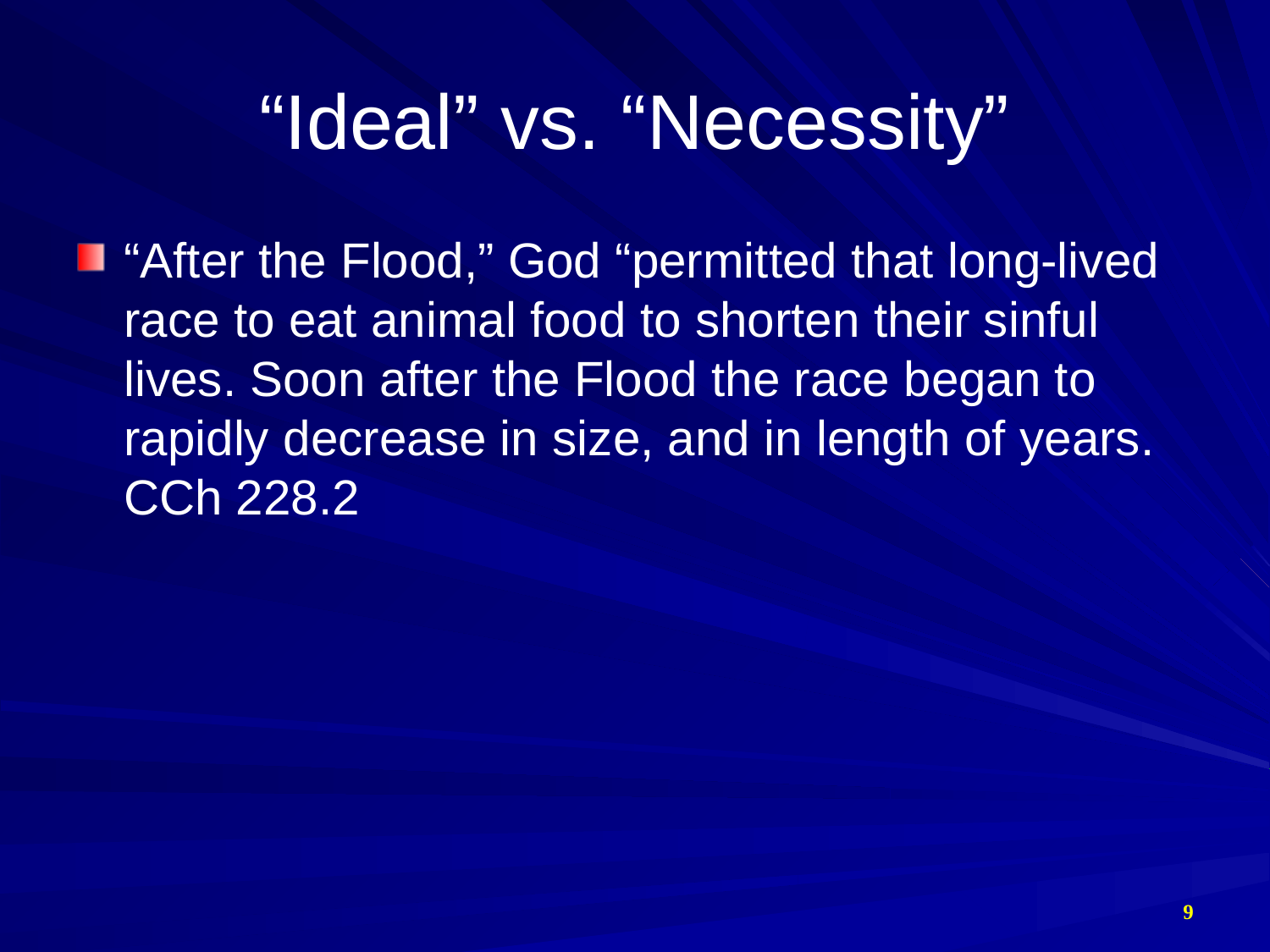

# “Ideal” vs. “Necessity”
“After the Flood,” God “permitted that long-lived race to eat animal food to shorten their sinful lives. Soon after the Flood the race began to rapidly decrease in size, and in length of years. CCh 228.2

9